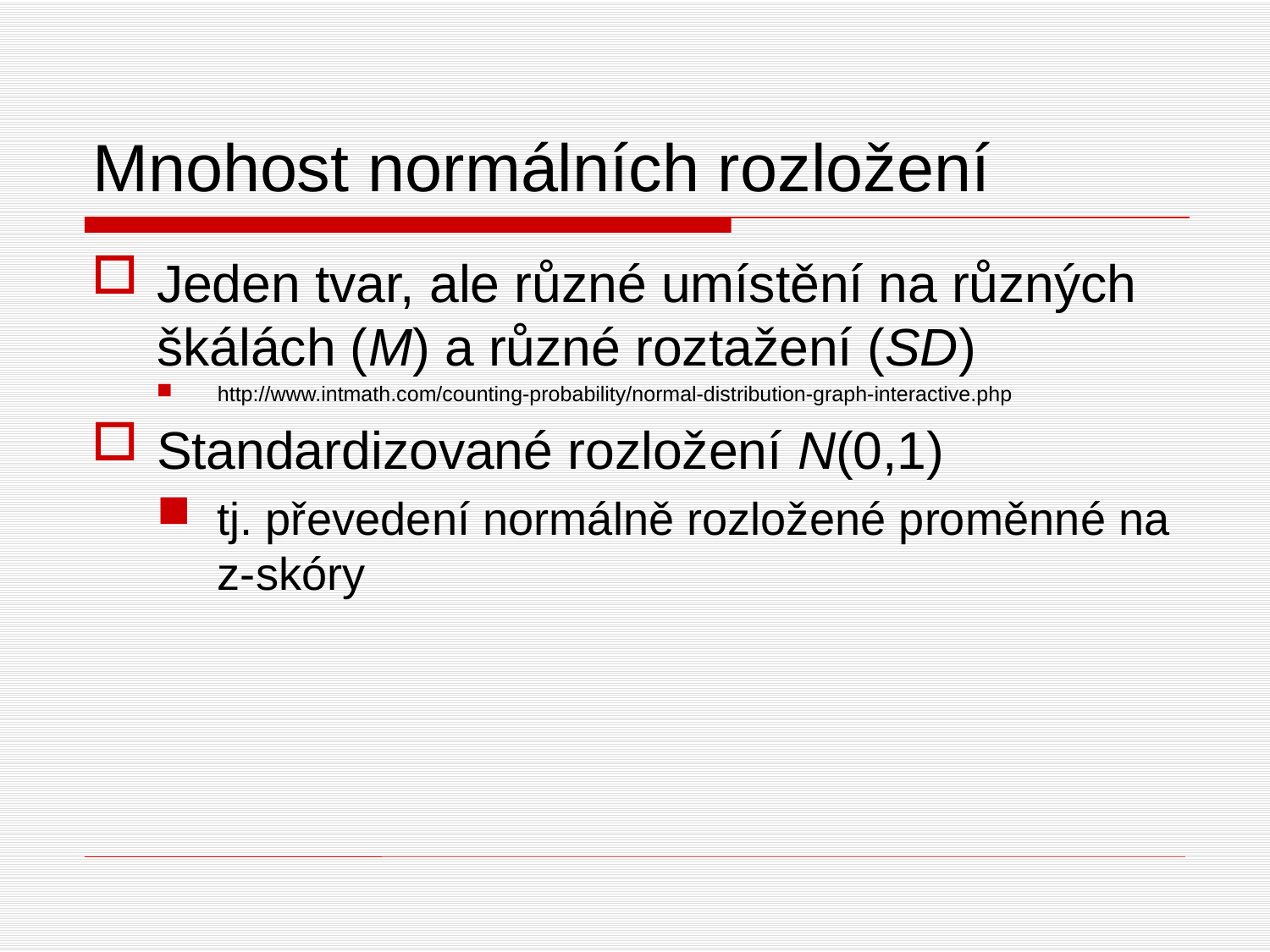

# Mnohost normálních rozložení
Jeden tvar, ale různé umístění na různých škálách (M) a různé roztažení (SD)
http://www.intmath.com/counting-probability/normal-distribution-graph-interactive.php
Standardizované rozložení N(0,1)
tj. převedení normálně rozložené proměnné na z-skóry